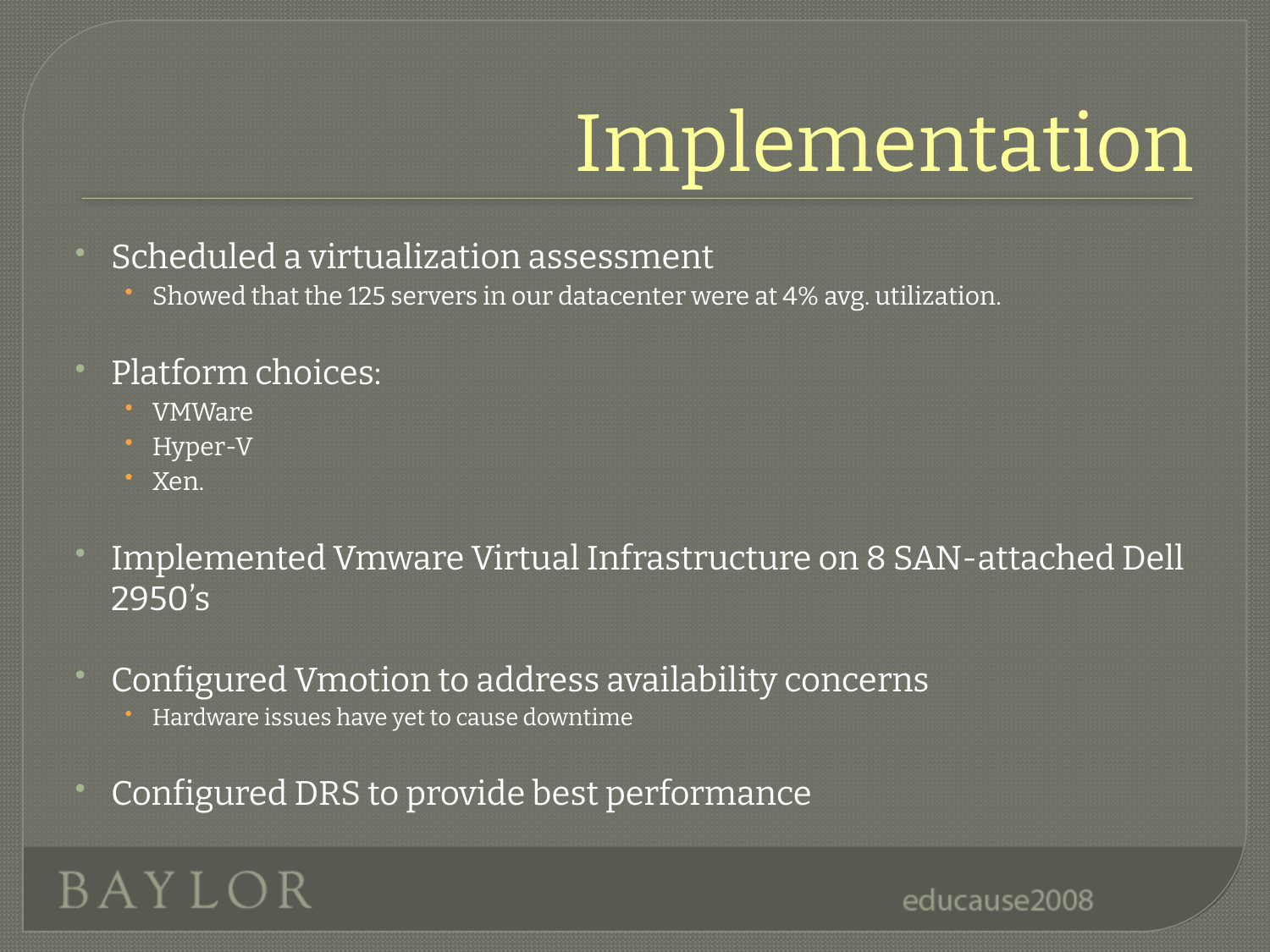

# Implementation
Scheduled a virtualization assessment
Showed that the 125 servers in our datacenter were at 4% avg. utilization.

Platform choices:
VMWare
Hyper-V
Xen.

Implemented Vmware Virtual Infrastructure on 8 SAN-attached Dell 2950’s

Configured Vmotion to address availability concerns
Hardware issues have yet to cause downtime

Configured DRS to provide best performance